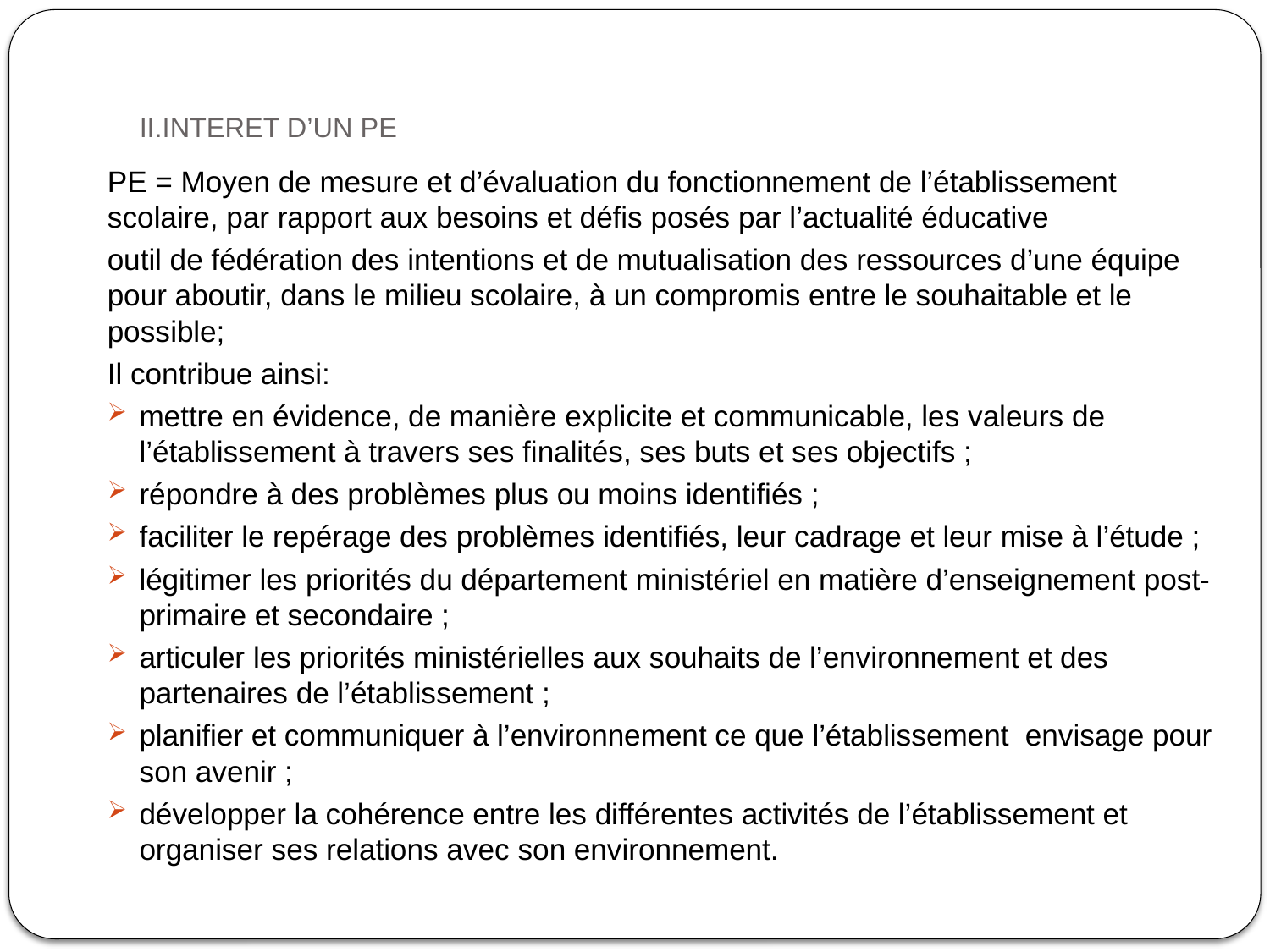

# II.INTERET D’UN PE
PE = Moyen de mesure et d’évaluation du fonctionnement de l’établissement scolaire, par rapport aux besoins et défis posés par l’actualité éducative
outil de fédération des intentions et de mutualisation des ressources d’une équipe pour aboutir, dans le milieu scolaire, à un compromis entre le souhaitable et le possible;
Il contribue ainsi:
mettre en évidence, de manière explicite et communicable, les valeurs de l’établissement à travers ses finalités, ses buts et ses objectifs ;
répondre à des problèmes plus ou moins identifiés ;
faciliter le repérage des problèmes identifiés, leur cadrage et leur mise à l’étude ;
légitimer les priorités du département ministériel en matière d’enseignement post-primaire et secondaire ;
articuler les priorités ministérielles aux souhaits de l’environnement et des partenaires de l’établissement ;
planifier et communiquer à l’environnement ce que l’établissement  envisage pour son avenir ;
développer la cohérence entre les différentes activités de l’établissement et organiser ses relations avec son environnement.